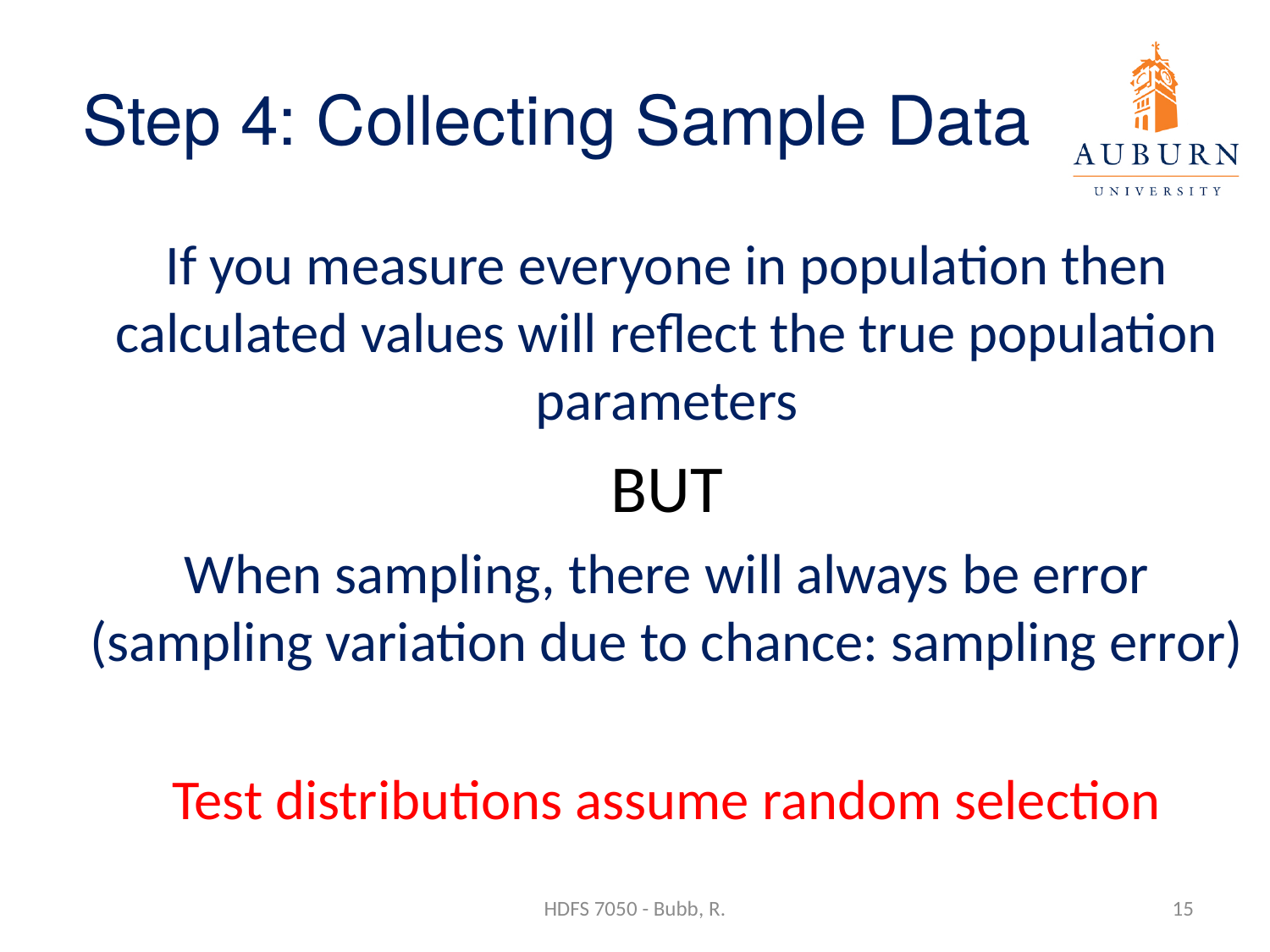

# Step 4: Collecting Sample Data
If you measure everyone in population then calculated values will reflect the true population parameters
BUT
When sampling, there will always be error (sampling variation due to chance: sampling error)

Test distributions assume random selection
HDFS 7050 - Bubb, R.
15